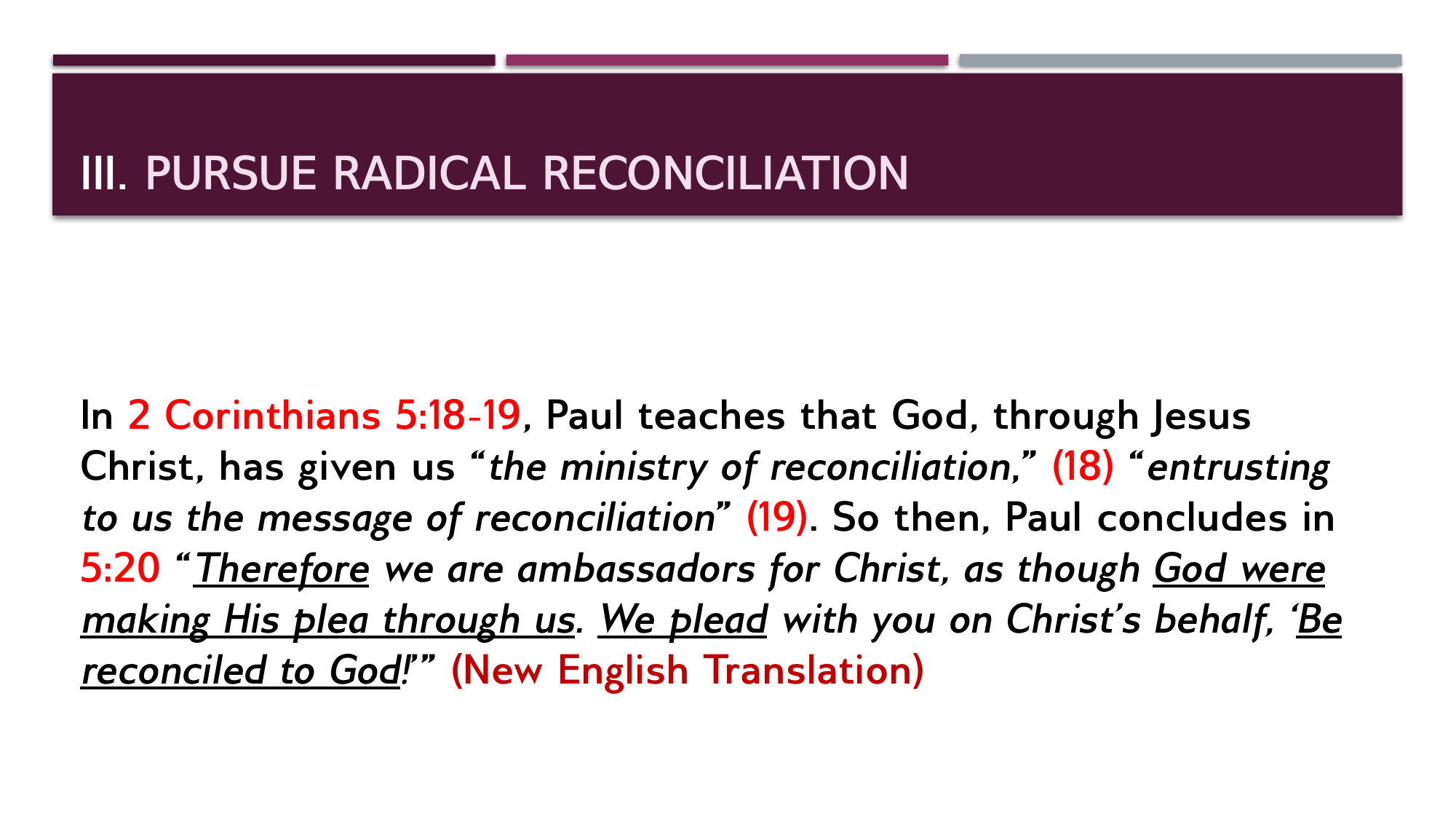

# III. Pursue radical reconciliation
In 2 Corinthians 5:18-19, Paul teaches that God, through Jesus Christ, has given us “the ministry of reconciliation,” (18) “entrusting to us the message of reconciliation” (19). So then, Paul concludes in 5:20 “Therefore we are ambassadors for Christ, as though God were making His plea through us. We plead with you on Christ’s behalf, ‘Be reconciled to God!’” (New English Translation)